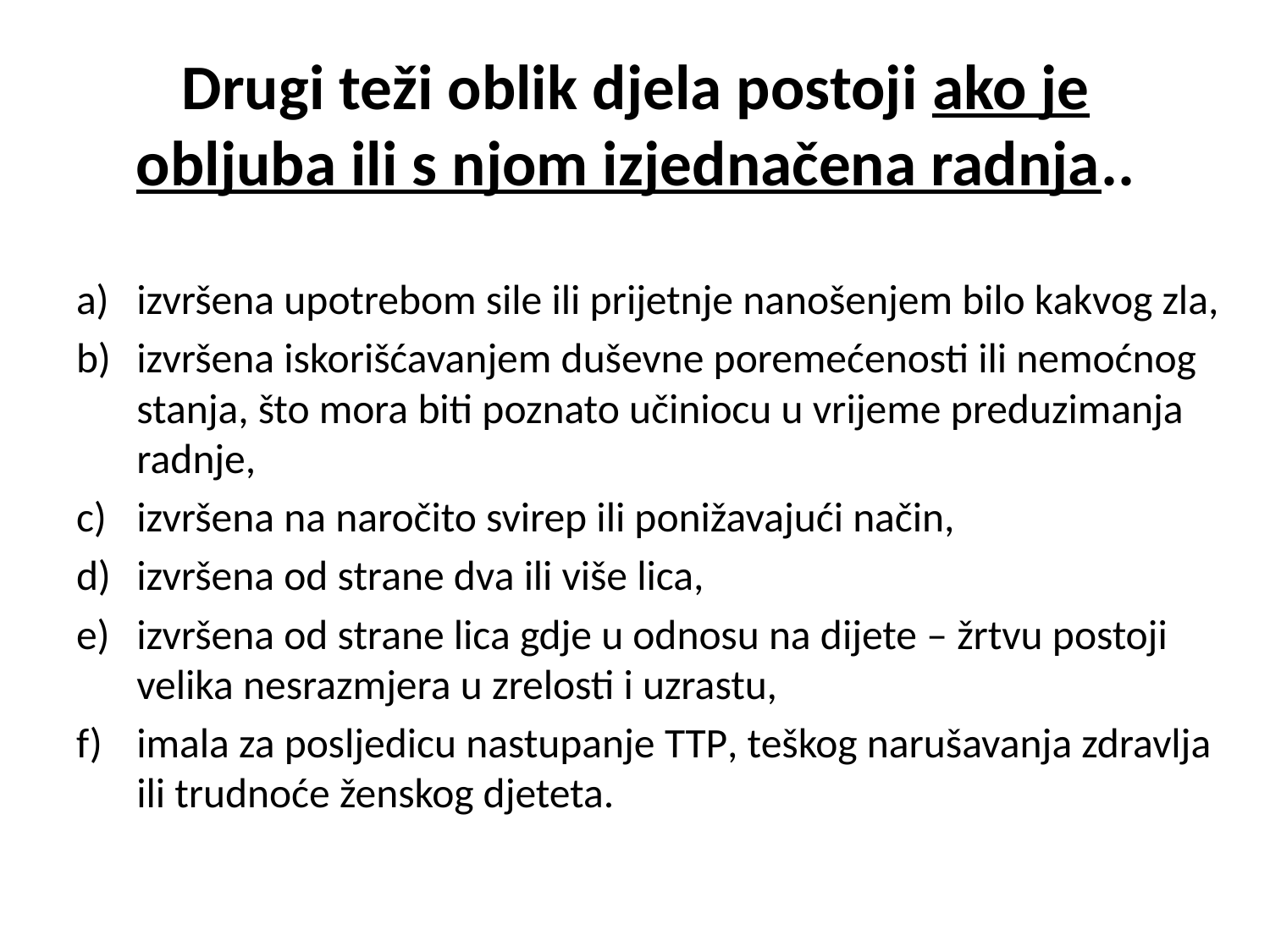

# Drugi teži oblik djela postoji ako je obljuba ili s njom izjednačena radnja..
izvršena upotrebom sile ili prijetnje nanošenjem bilo kakvog zla,
izvršena iskorišćavanjem duševne poremećenosti ili nemoćnog stanja, što mora biti poznato učiniocu u vrijeme preduzimanja radnje,
izvršena na naročito svirep ili ponižavajući način,
izvršena od strane dva ili više lica,
izvršena od strane lica gdje u odnosu na dijete – žrtvu postoji velika nesrazmjera u zrelosti i uzrastu,
imala za posljedicu nastupanje TTP, teškog narušavanja zdravlja ili trudnoće ženskog djeteta.